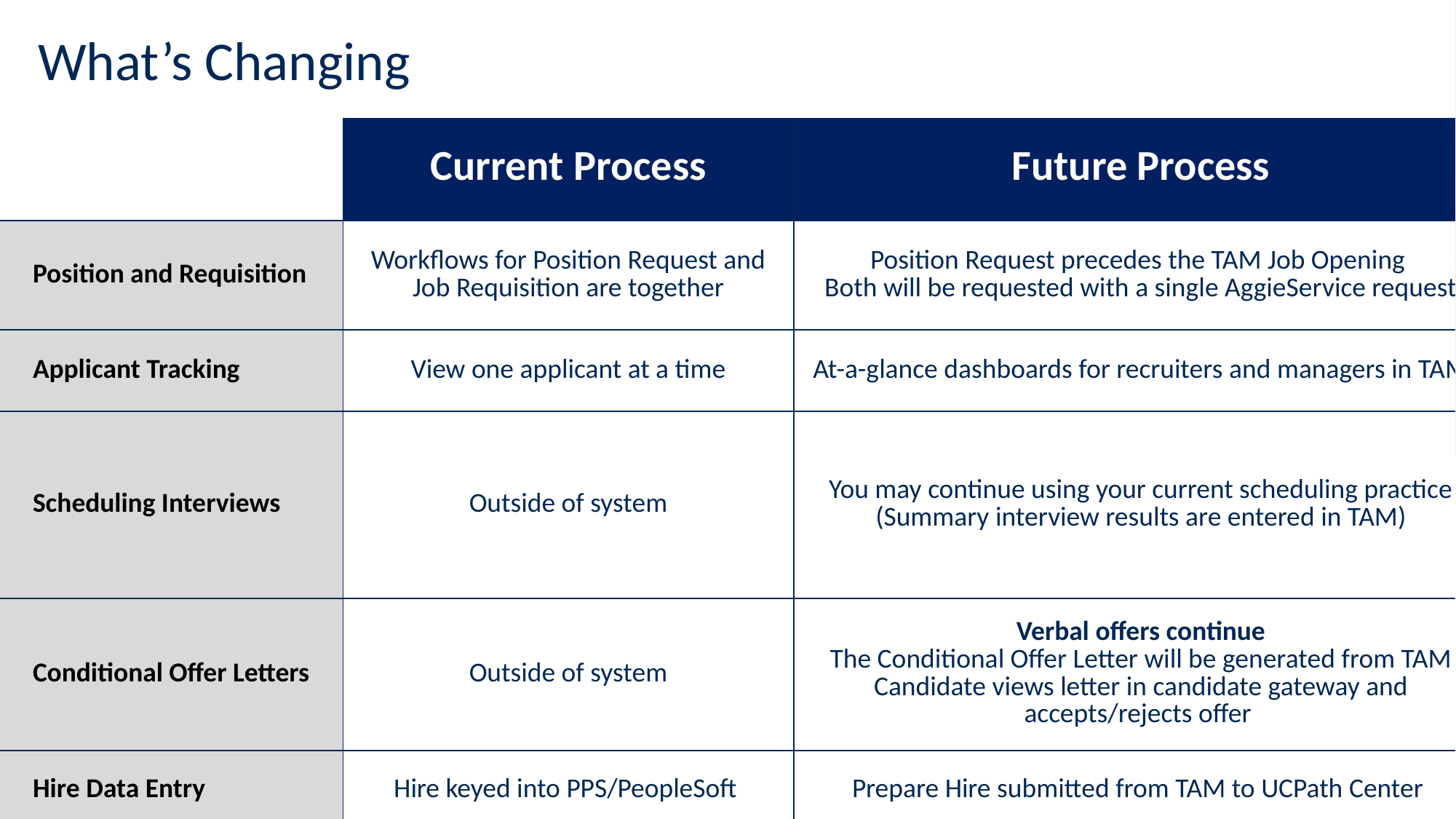

# What’s Changing
|  | Current Process | Future Process |
| --- | --- | --- |
| Position and Requisition | Workflows for Position Request and Job Requisition are together | Position Request precedes the TAM Job Opening Both will be requested with a single AggieService request |
| Applicant Tracking | View one applicant at a time | At-a-glance dashboards for recruiters and managers in TAM |
| Scheduling Interviews | Outside of system | You may continue using your current scheduling practice (Summary interview results are entered in TAM) |
| Conditional Offer Letters | Outside of system | Verbal offers continue The Conditional Offer Letter will be generated from TAM Candidate views letter in candidate gateway and accepts/rejects offer |
| Hire Data Entry | Hire keyed into PPS/PeopleSoft | Prepare Hire submitted from TAM to UCPath Center |
| Approval Workflow | Custom approval workflow | Approval workflow routes to reports-to manager |